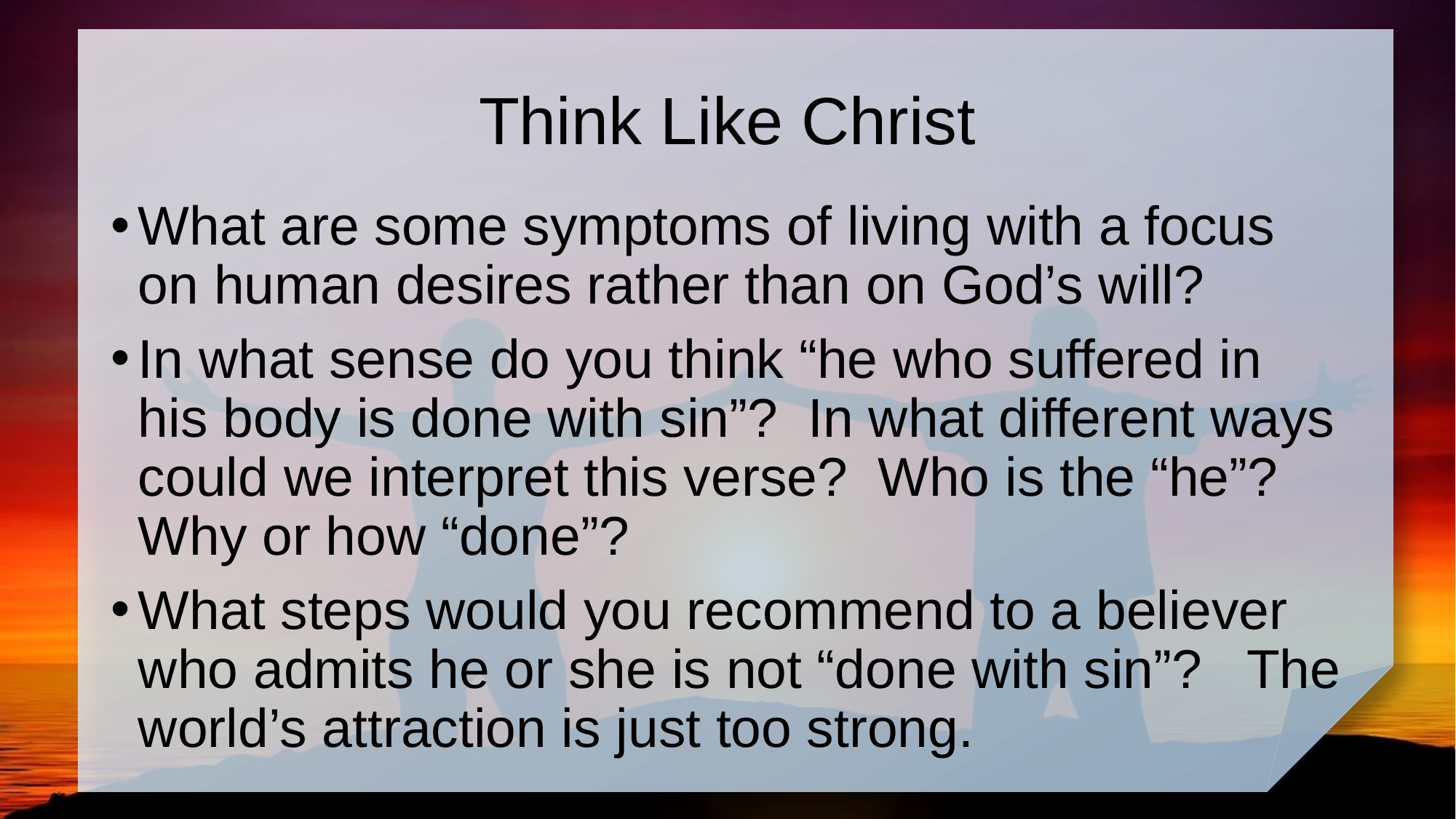

# Think Like Christ
What are some symptoms of living with a focus on human desires rather than on God’s will?
In what sense do you think “he who suffered in his body is done with sin”?  In what different ways could we interpret this verse?  Who is the “he”?  Why or how “done”?
What steps would you recommend to a believer who admits he or she is not “done with sin”?   The world’s attraction is just too strong.